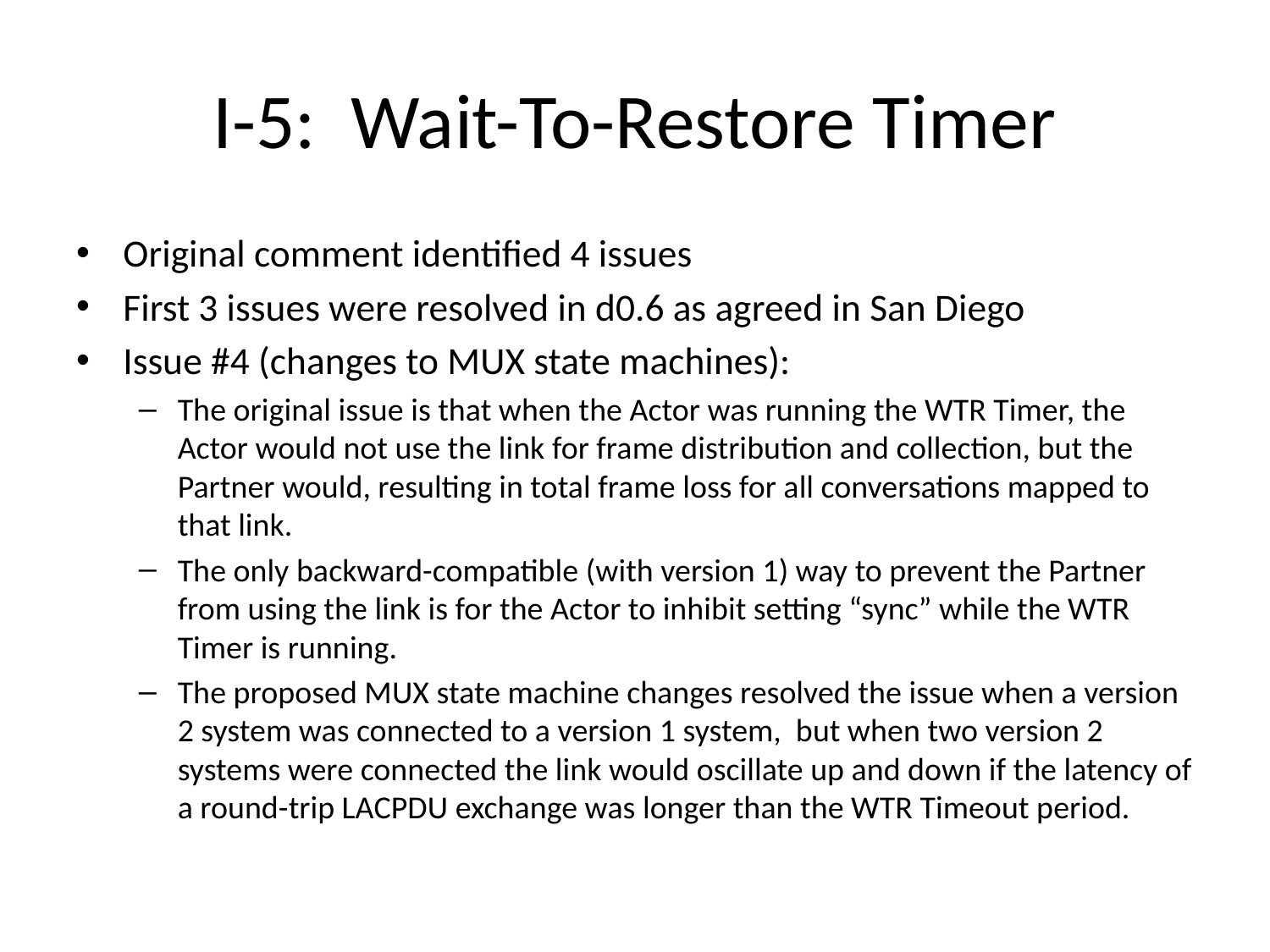

# I-5:  Wait-To-Restore Timer
Original comment identified 4 issues
First 3 issues were resolved in d0.6 as agreed in San Diego
Issue #4 (changes to MUX state machines):
The original issue is that when the Actor was running the WTR Timer, the Actor would not use the link for frame distribution and collection, but the Partner would, resulting in total frame loss for all conversations mapped to that link.
The only backward-compatible (with version 1) way to prevent the Partner from using the link is for the Actor to inhibit setting “sync” while the WTR Timer is running.
The proposed MUX state machine changes resolved the issue when a version 2 system was connected to a version 1 system,  but when two version 2 systems were connected the link would oscillate up and down if the latency of a round-trip LACPDU exchange was longer than the WTR Timeout period.